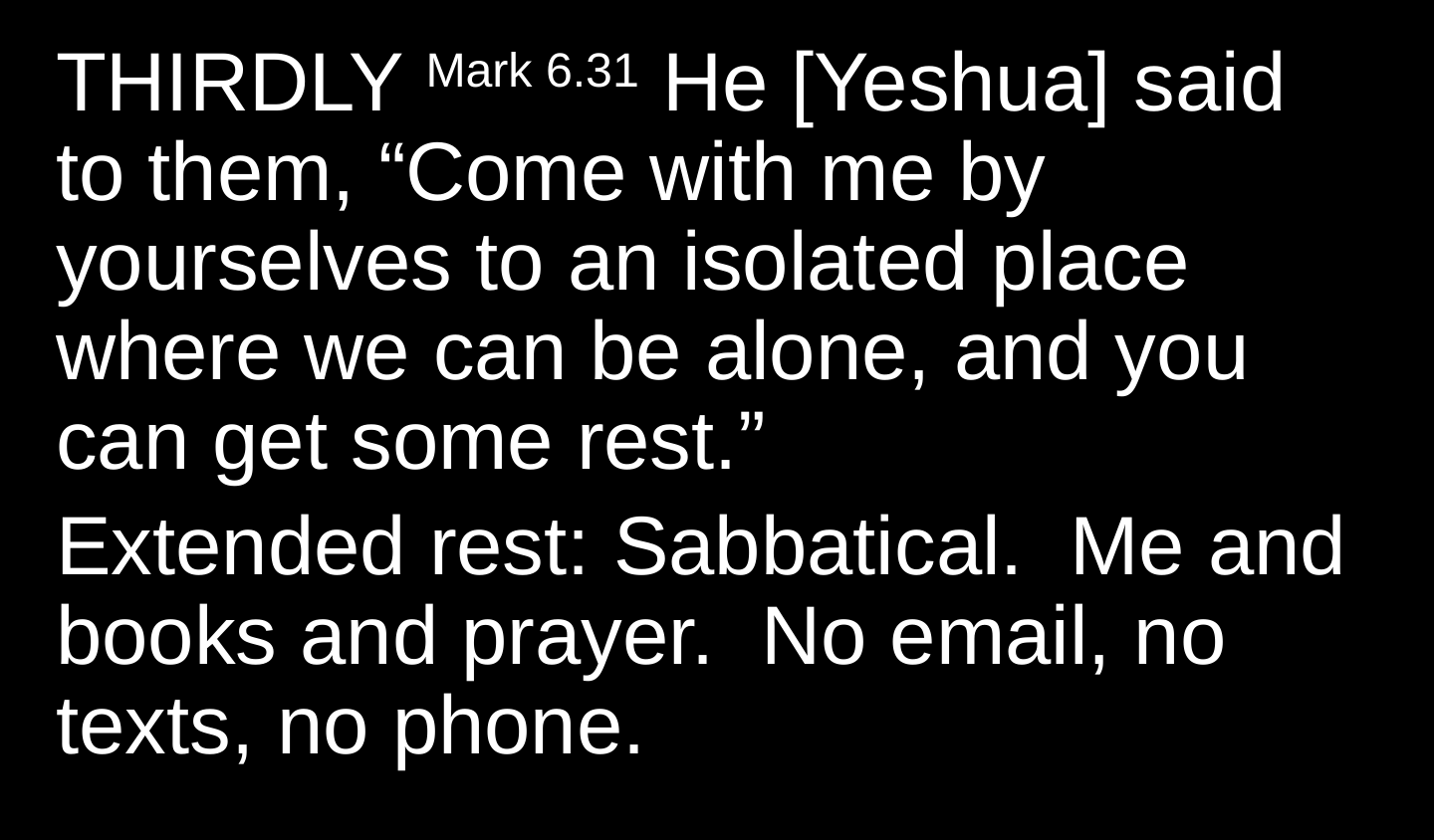

THIRDLY Mark 6.31 He [Yeshua] said to them, “Come with me by yourselves to an isolated place where we can be alone, and you can get some rest.”
Extended rest: Sabbatical.  Me and books and prayer.  No email, no texts, no phone.